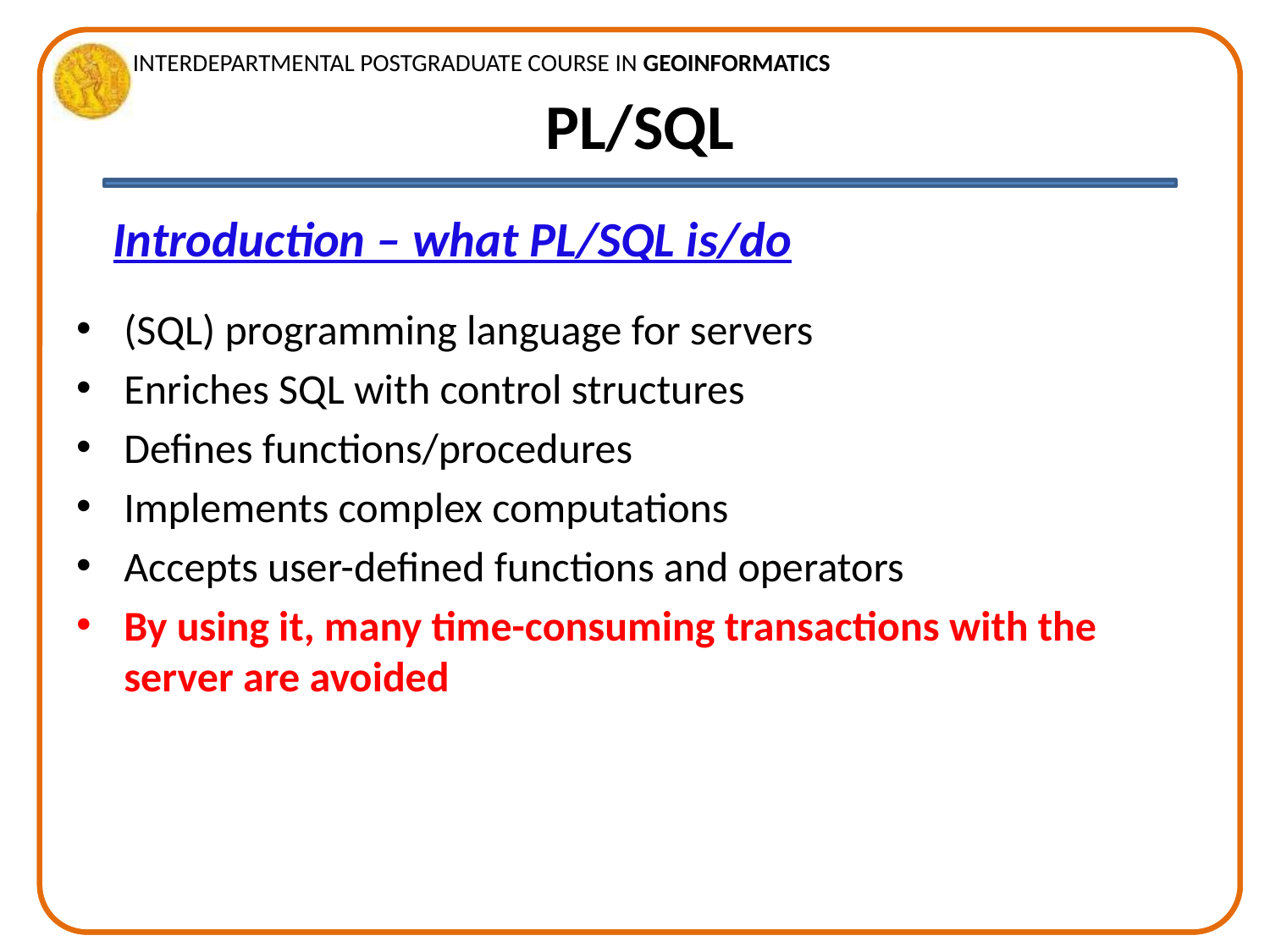

# PL/SQL
Introduction – what PL/SQL is/do
(SQL) programming language for servers
Enriches SQL with control structures
Defines functions/procedures
Implements complex computations
Accepts user-defined functions and operators
By using it, many time-consuming transactions with the server are avoided